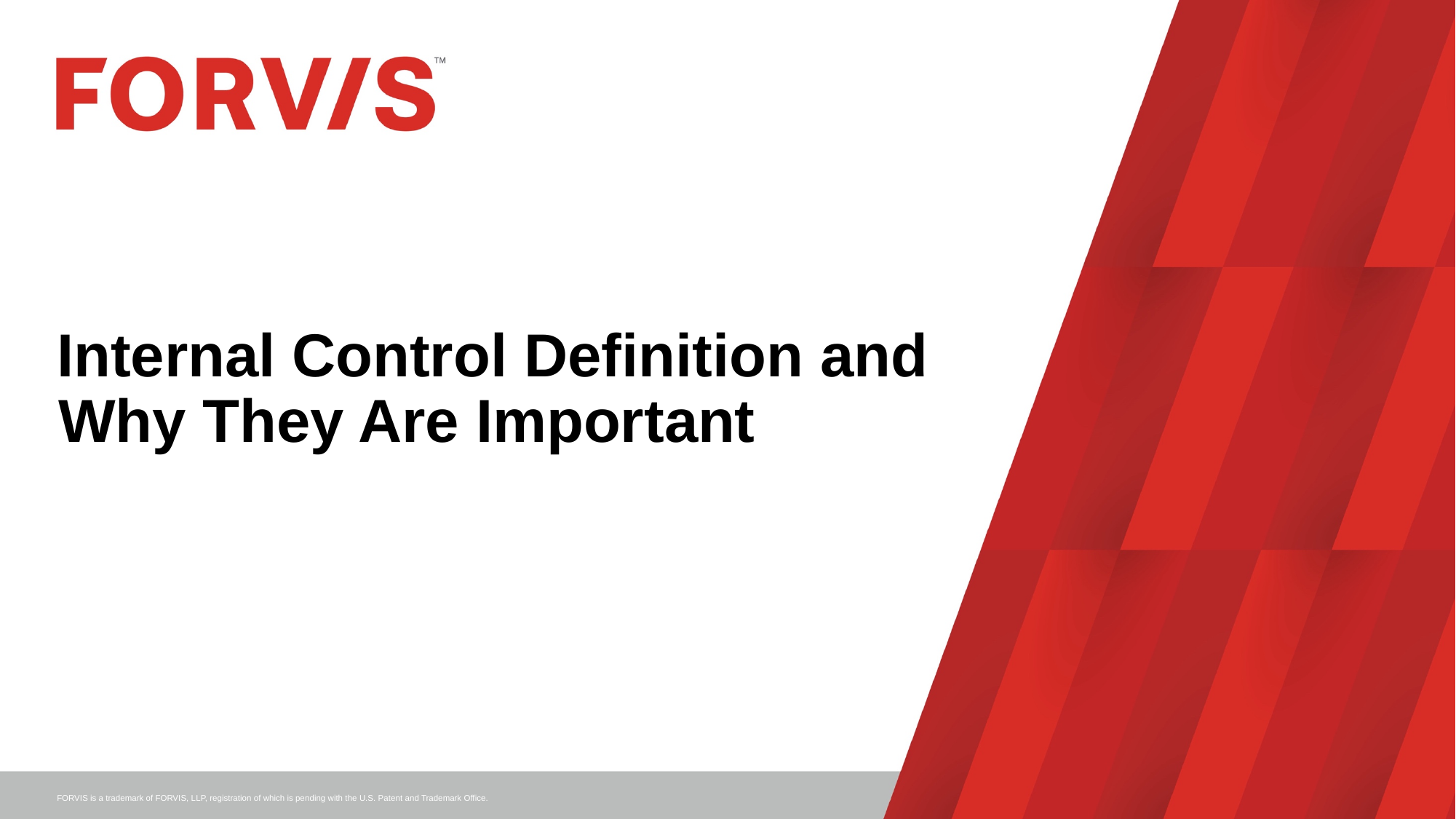

# Internal Control Definition and Why They Are Important